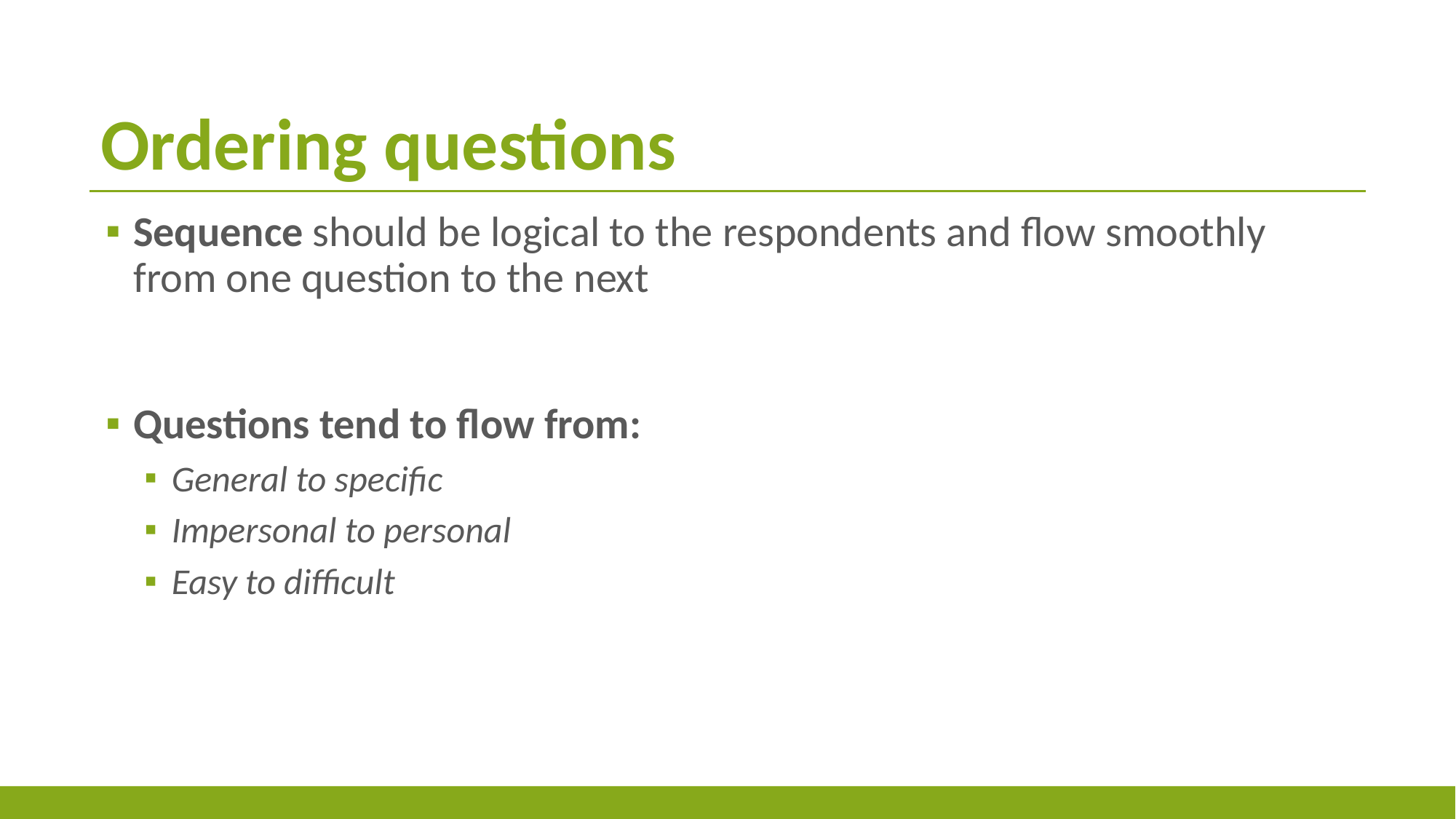

# Ordering questions
Sequence should be logical to the respondents and flow smoothly from one question to the next

Questions tend to flow from:
General to specific
Impersonal to personal
Easy to difficult